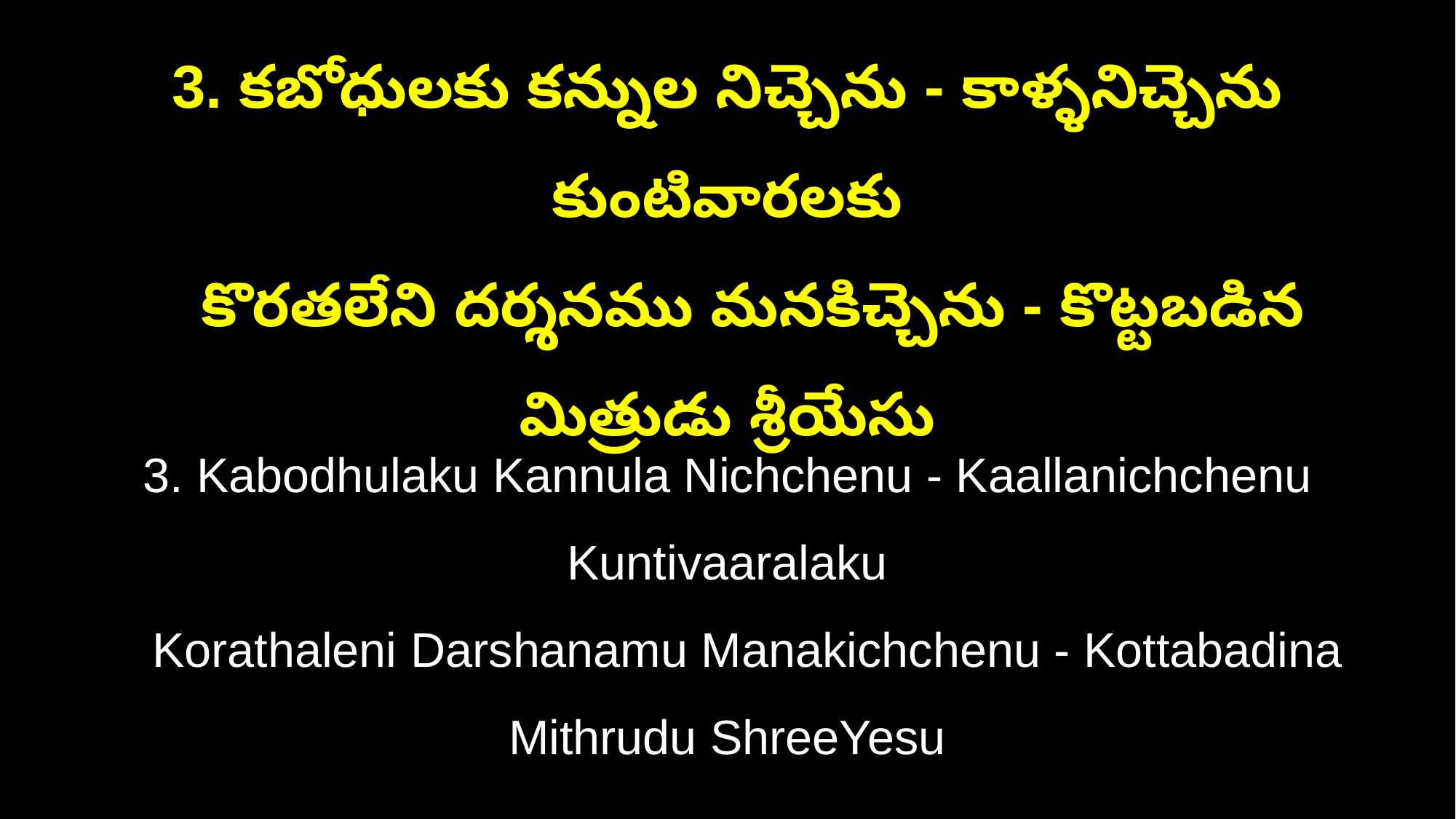

3. కబోధులకు కన్నుల నిచ్చెను - కాళ్ళనిచ్చెను కుంటివారలకు
   కొరతలేని దర్శనము మనకిచ్చెను - కొట్టబడిన మిత్రుడు శ్రీయేసు
3. Kabodhulaku Kannula Nichchenu - Kaallanichchenu Kuntivaaralaku
   Korathaleni Darshanamu Manakichchenu - Kottabadina Mithrudu ShreeYesu